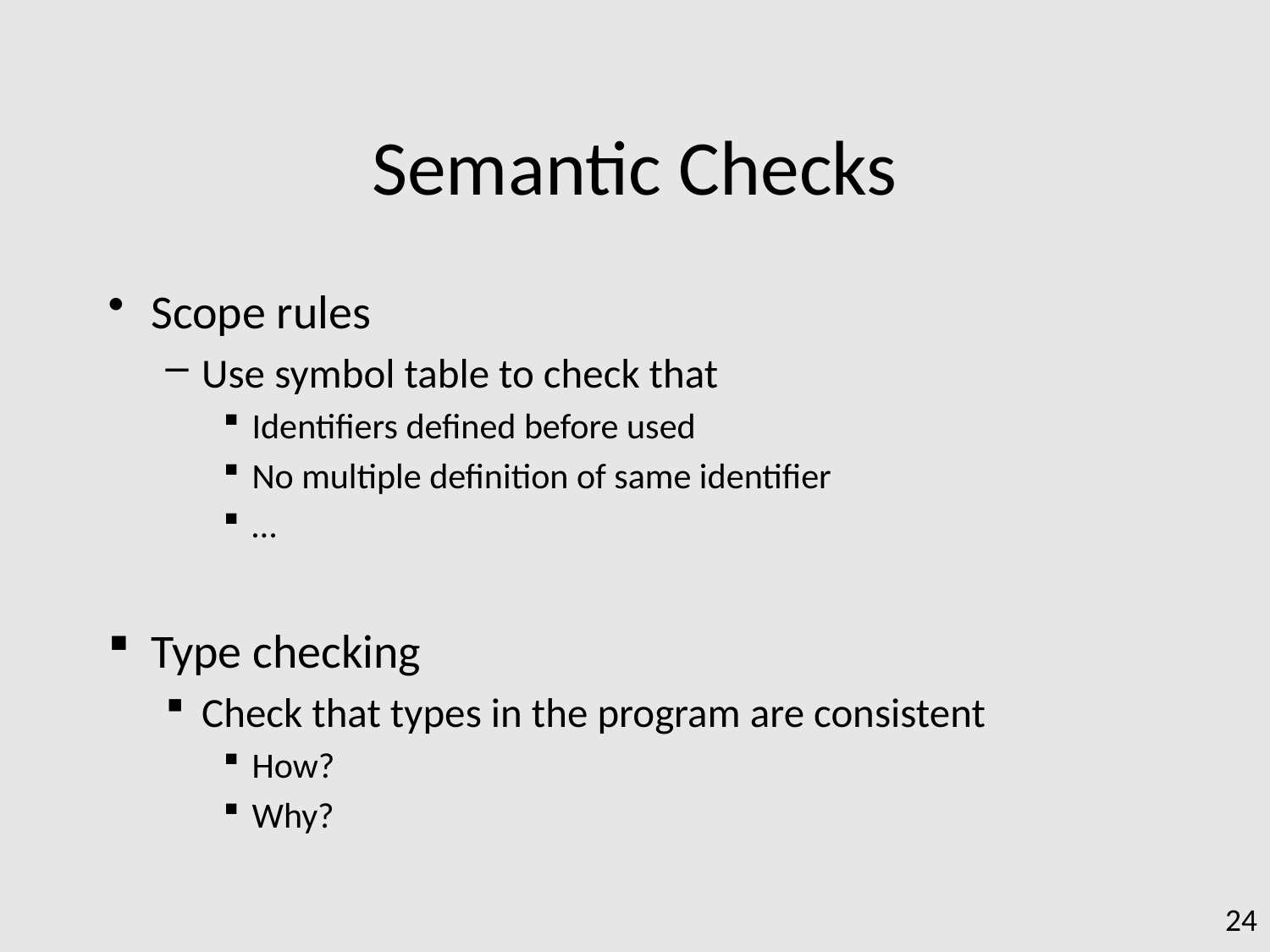

# Semantic Checks
Scope rules
Use symbol table to check that
Identifiers defined before used
No multiple definition of same identifier
…

Type checking
Check that types in the program are consistent
How?
Why?

24